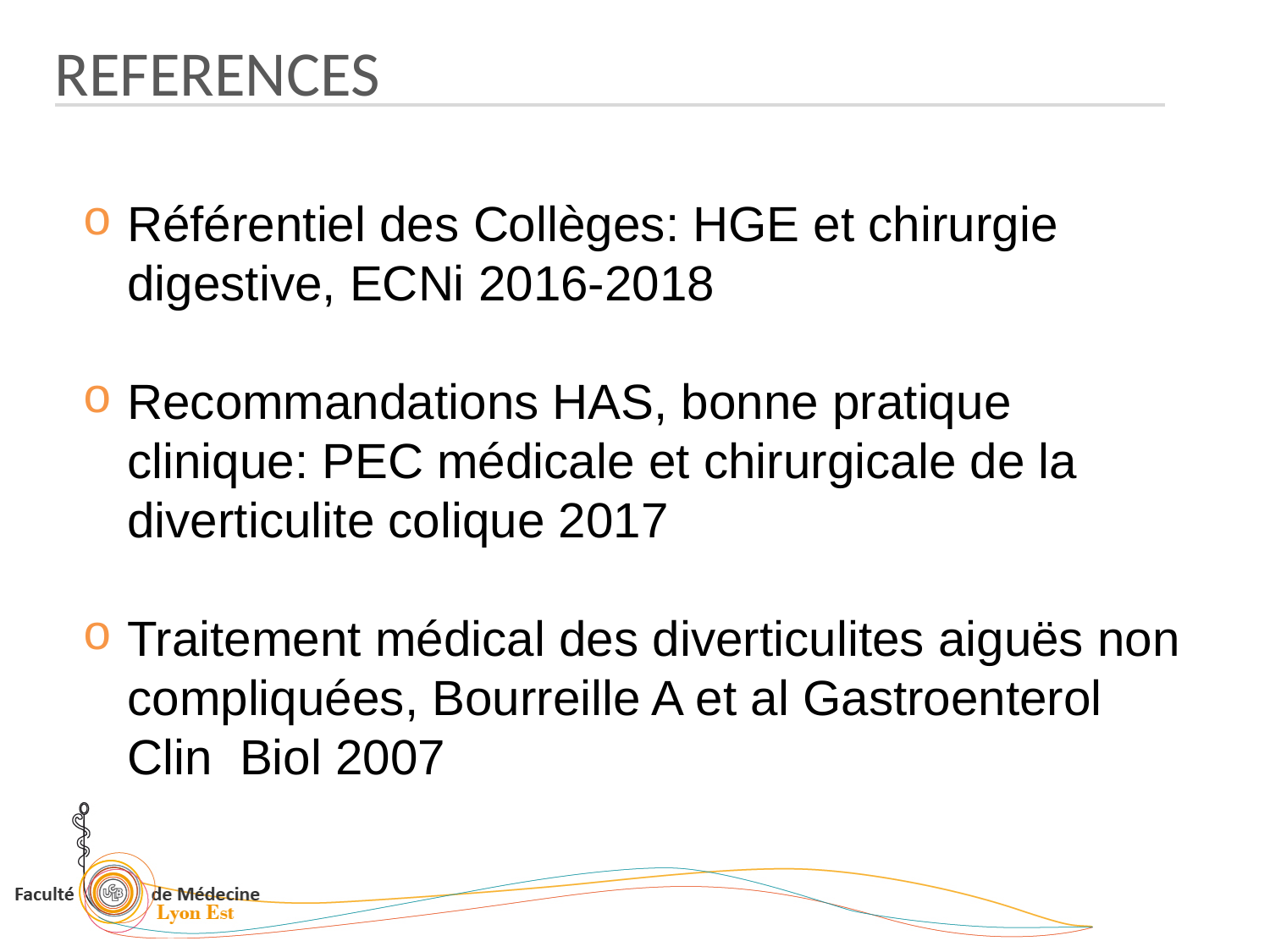

REFERENCES
Référentiel des Collèges: HGE et chirurgie digestive, ECNi 2016-2018

Recommandations HAS, bonne pratique clinique: PEC médicale et chirurgicale de la diverticulite colique 2017

Traitement médical des diverticulites aiguës non compliquées, Bourreille A et al Gastroenterol Clin  Biol 2007